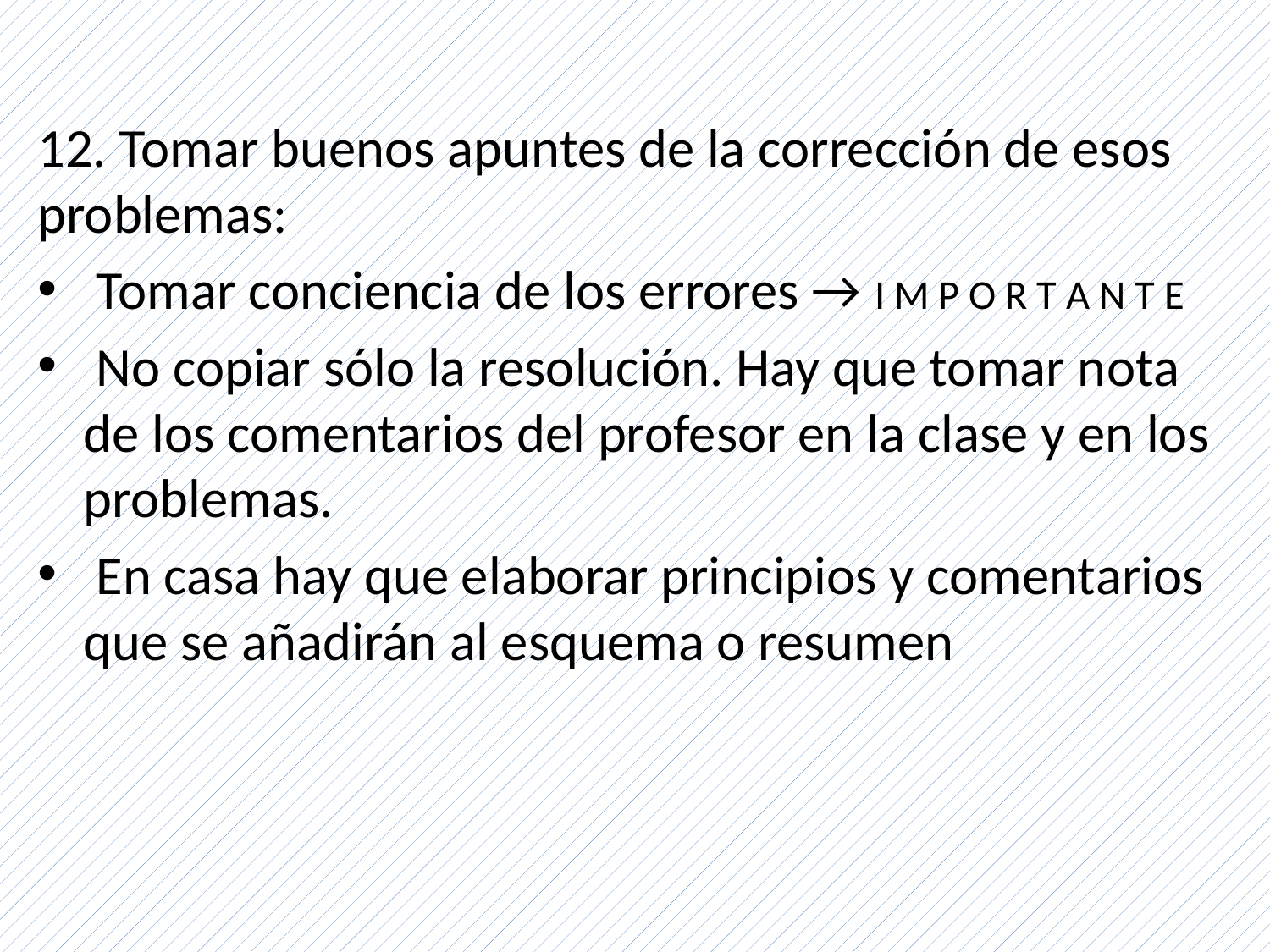

12. Tomar buenos apuntes de la corrección de esos problemas:
 Tomar conciencia de los errores → I M P O R T A N T E
 No copiar sólo la resolución. Hay que tomar nota de los comentarios del profesor en la clase y en los problemas.
 En casa hay que elaborar principios y comentarios que se añadirán al esquema o resumen